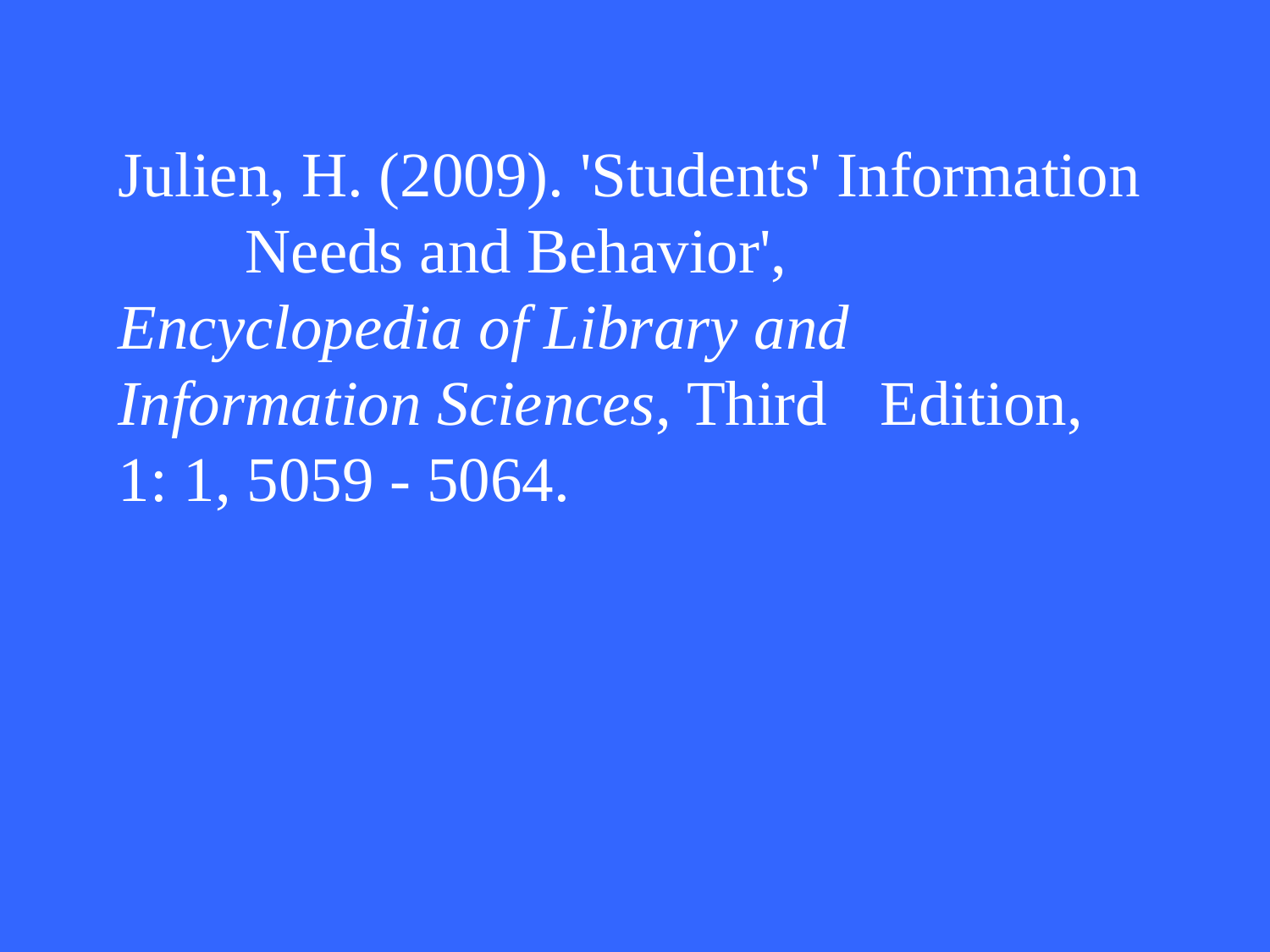

Julien, H. (2009). 'Students' Information 	Needs and Behavior', 	Encyclopedia of Library and 	Information Sciences, Third 	Edition, 1: 1, 5059 - 5064.